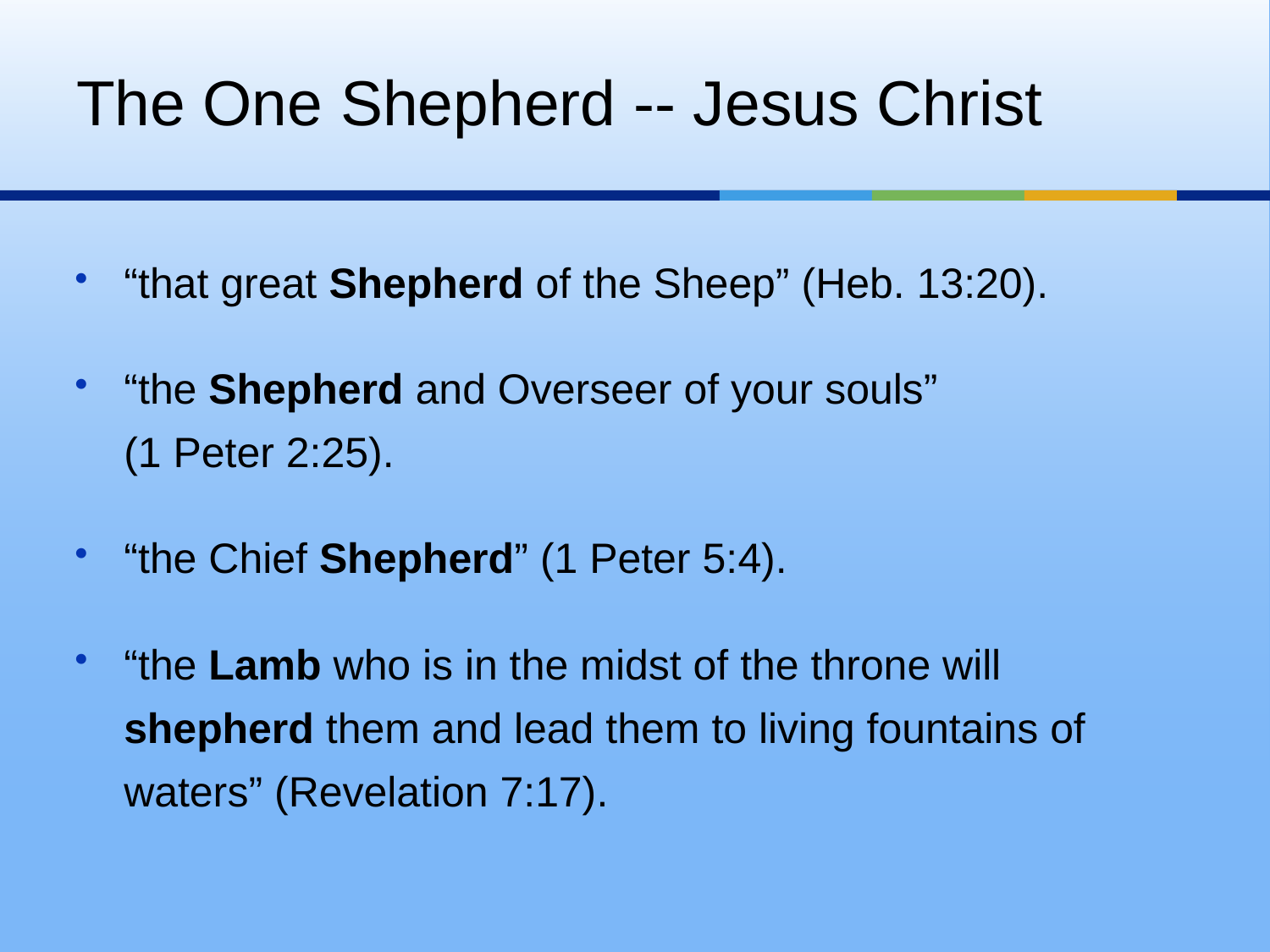

# The One Shepherd -- Jesus Christ
“that great Shepherd of the Sheep” (Heb. 13:20).
“the Shepherd and Overseer of your souls”
(1 Peter 2:25).
“the Chief Shepherd” (1 Peter 5:4).
“the Lamb who is in the midst of the throne will shepherd them and lead them to living fountains of waters” (Revelation 7:17).